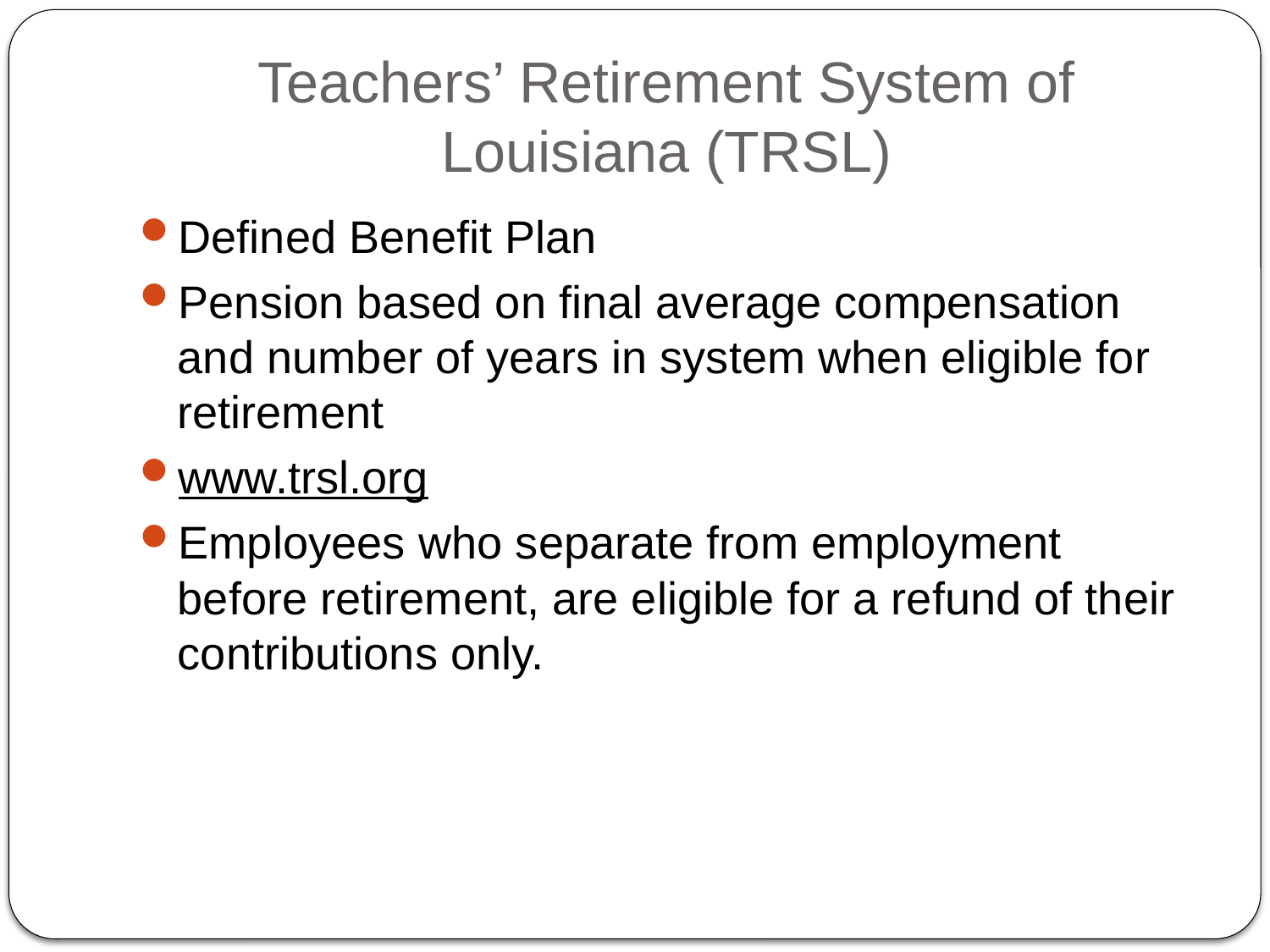

# Teachers’ Retirement System of Louisiana (TRSL)
Defined Benefit Plan
Pension based on final average compensation and number of years in system when eligible for retirement
www.trsl.org
Employees who separate from employment before retirement, are eligible for a refund of their contributions only.